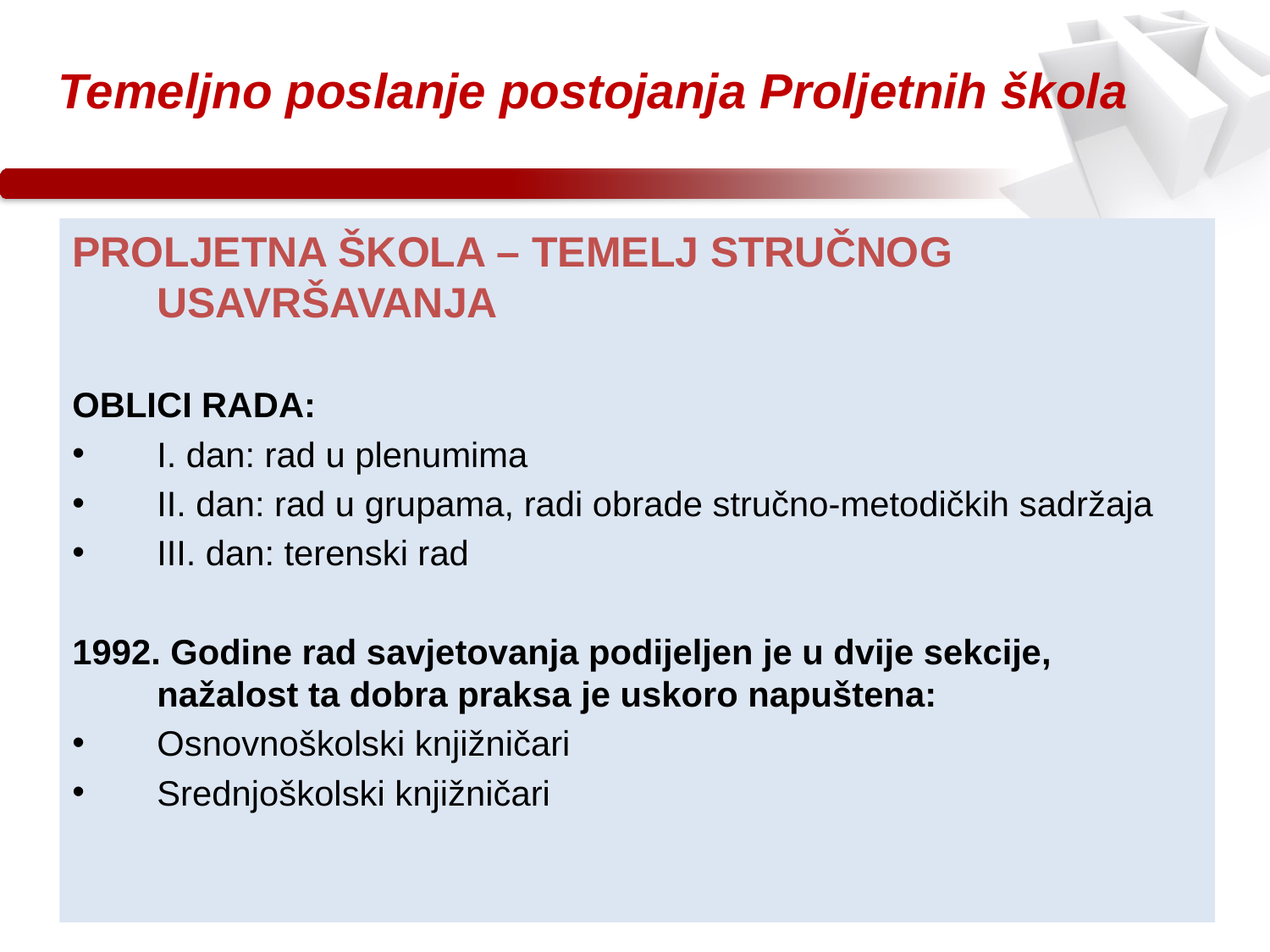

Temeljno poslanje postojanja Proljetnih škola
PROLJETNA ŠKOLA – TEMELJ STRUČNOG USAVRŠAVANJA

OBLICI RADA:
I. dan: rad u plenumima
II. dan: rad u grupama, radi obrade stručno-metodičkih sadržaja
III. dan: terenski rad

1992. Godine rad savjetovanja podijeljen je u dvije sekcije, nažalost ta dobra praksa je uskoro napuštena:
Osnovnoškolski knjižničari
Srednjoškolski knjižničari

13.2.2017
5